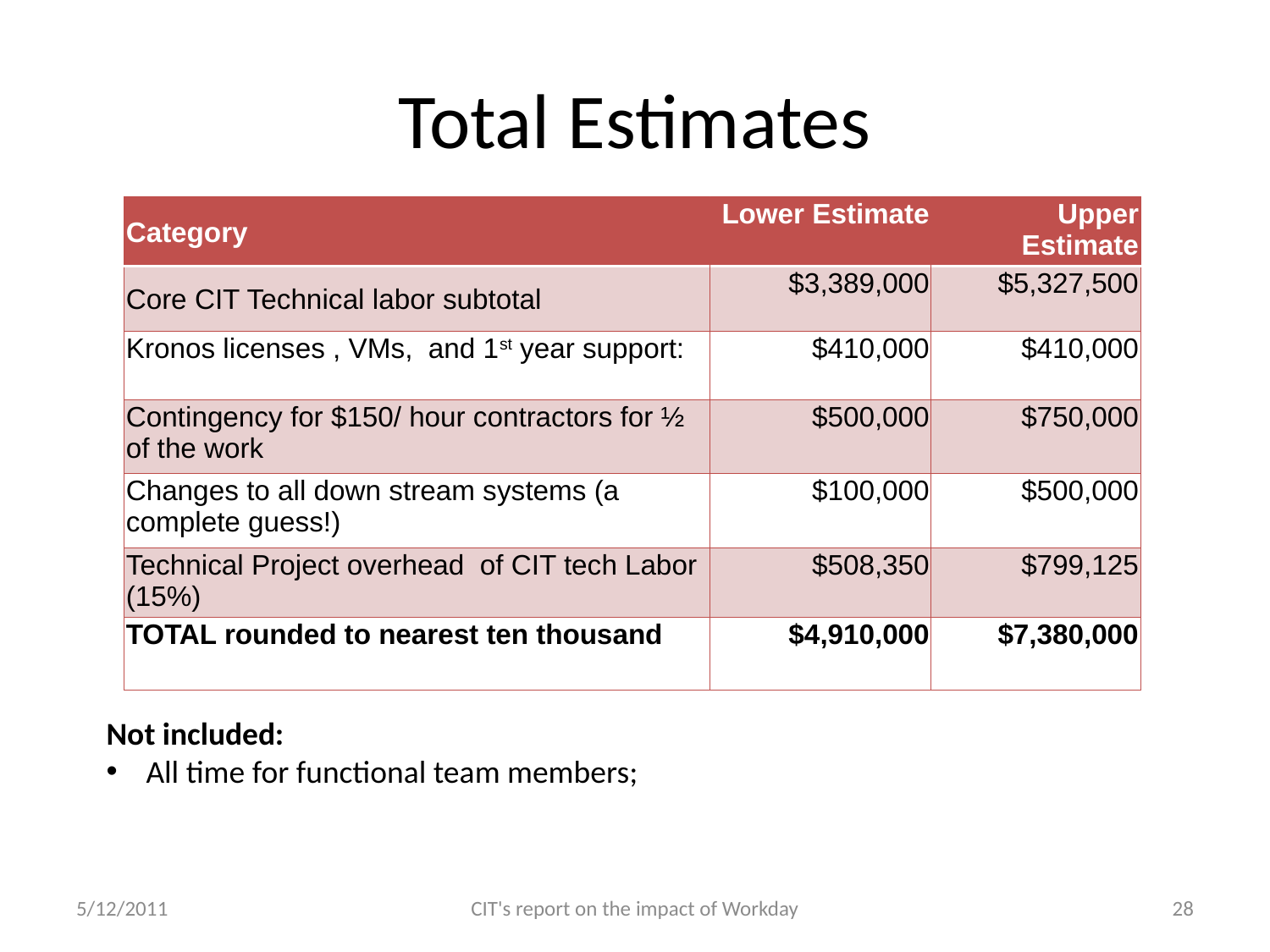

# Total Estimates
| Category | Lower Estimate | Upper Estimate |
| --- | --- | --- |
| Core CIT Technical labor subtotal | $3,389,000 | $5,327,500 |
| Kronos licenses , VMs, and 1st year support: | $410,000 | $410,000 |
| Contingency for $150/ hour contractors for ½ of the work | $500,000 | $750,000 |
| Changes to all down stream systems (a complete guess!) | $100,000 | $500,000 |
| Technical Project overhead of CIT tech Labor (15%) | $508,350 | $799,125 |
| TOTAL rounded to nearest ten thousand | $4,910,000 | $7,380,000 |

Not included:
All time for functional team members;
5/12/2011
CIT's report on the impact of Workday
28